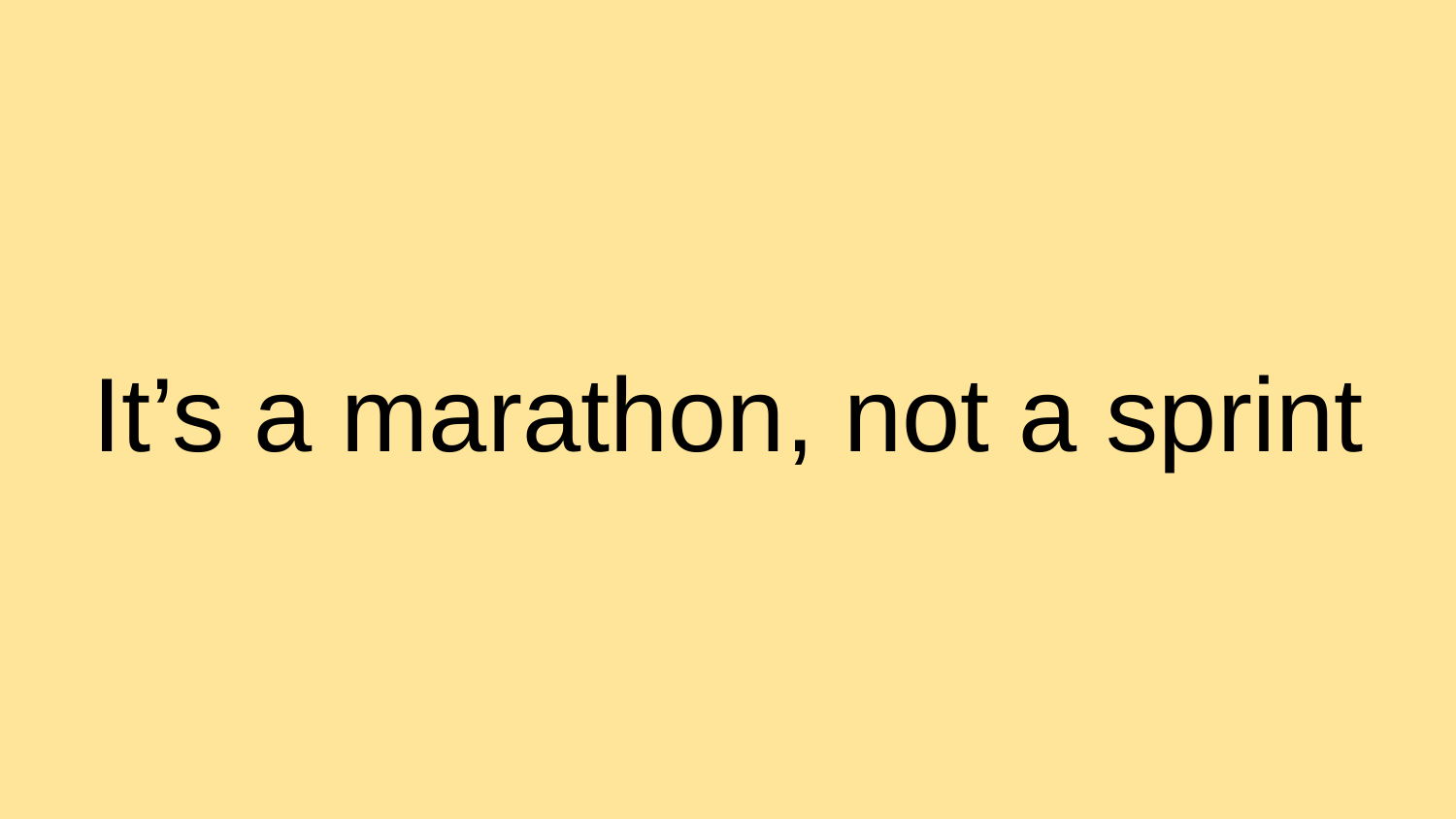

# It’s a marathon, not a sprint